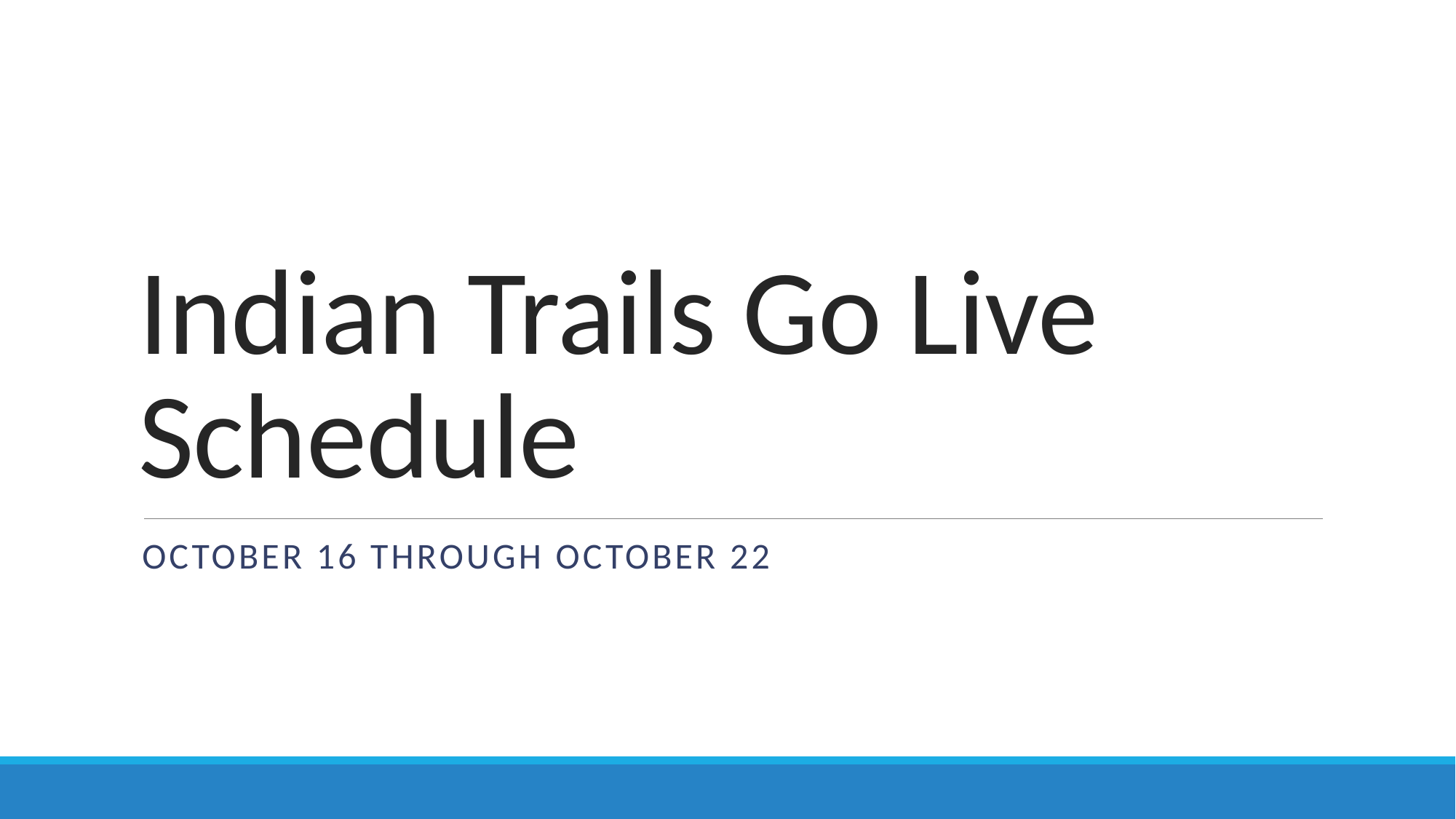

# Indian Trails Go Live Schedule
October 16 through October 22